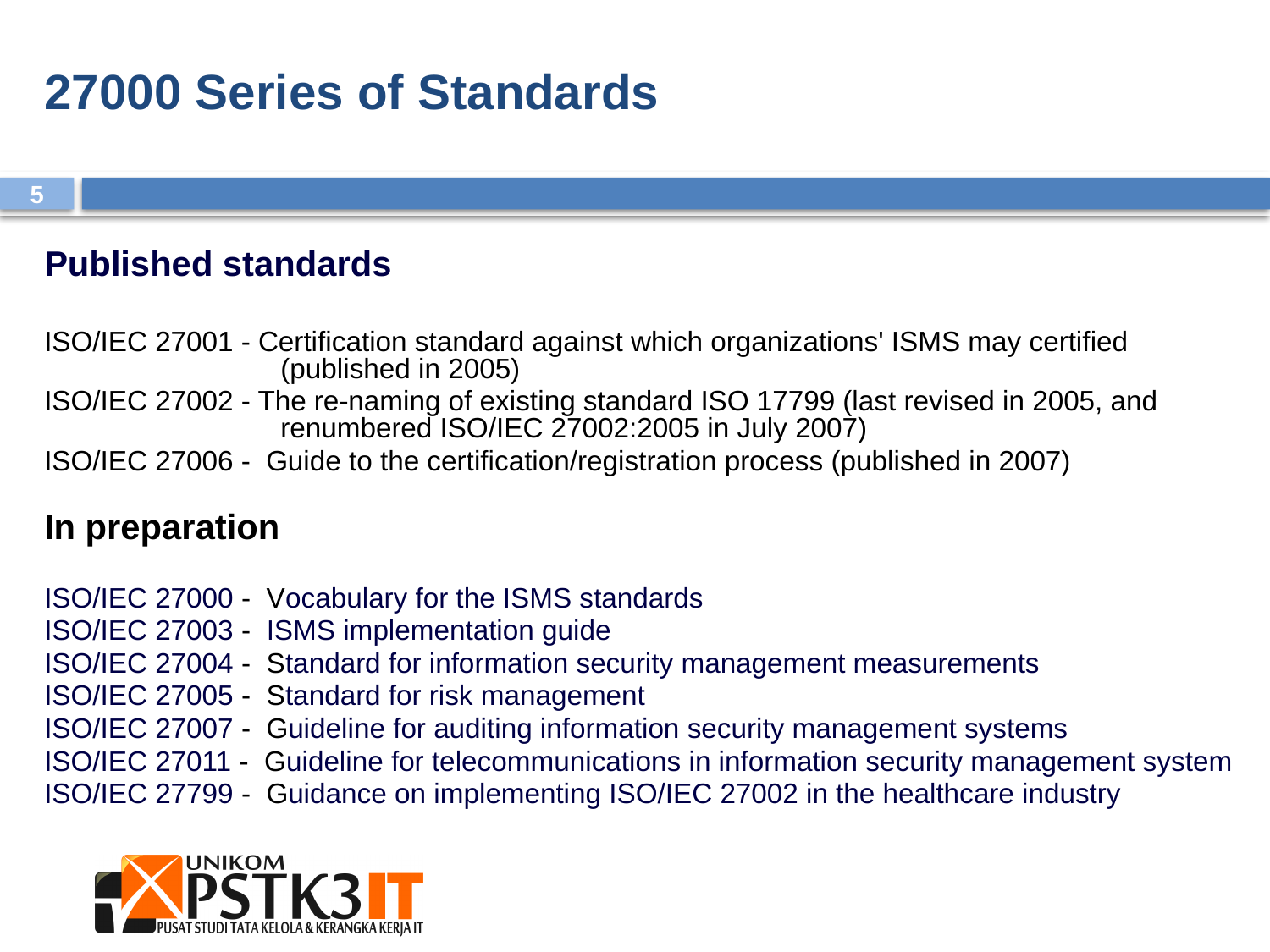

27000 Series of Standards
Published standards

ISO/IEC 27001 - Certification standard against which organizations' ISMS may certified (published in 2005)
ISO/IEC 27002 - The re-naming of existing standard ISO 17799 (last revised in 2005, and renumbered ISO/IEC 27002:2005 in July 2007)
ISO/IEC 27006 -  Guide to the certification/registration process (published in 2007)

In preparation

ISO/IEC 27000 -  Vocabulary for the ISMS standards
ISO/IEC 27003 -  ISMS implementation guide
ISO/IEC 27004 -  Standard for information security management measurements
ISO/IEC 27005 -  Standard for risk management
ISO/IEC 27007 -  Guideline for auditing information security management systems
ISO/IEC 27011 -  Guideline for telecommunications in information security management system
ISO/IEC 27799 -  Guidance on implementing ISO/IEC 27002 in the healthcare industry
5